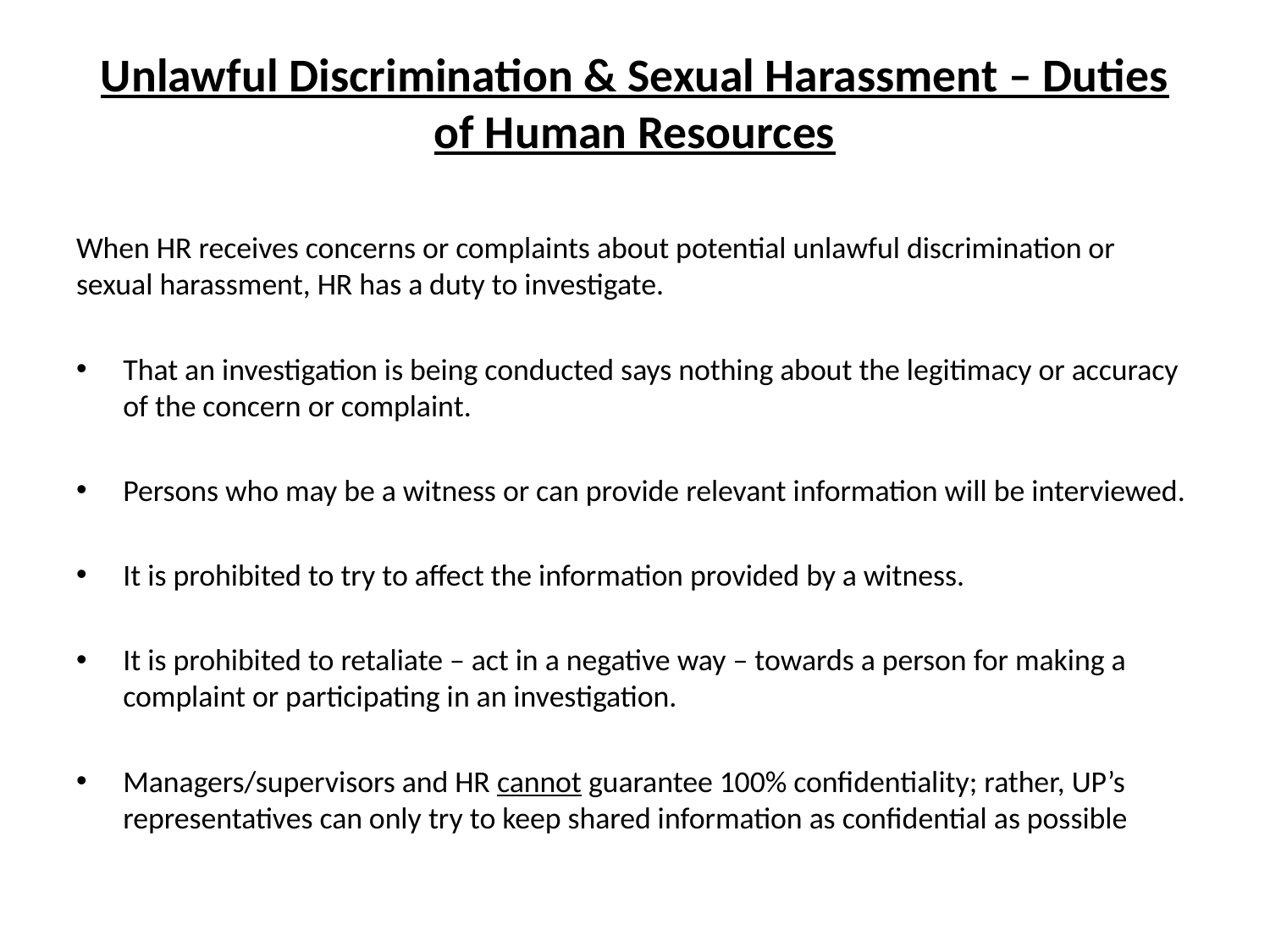

# Unlawful Discrimination & Sexual Harassment – Duties of Human Resources
When HR receives concerns or complaints about potential unlawful discrimination or sexual harassment, HR has a duty to investigate.

That an investigation is being conducted says nothing about the legitimacy or accuracy of the concern or complaint.

Persons who may be a witness or can provide relevant information will be interviewed.

It is prohibited to try to affect the information provided by a witness.

It is prohibited to retaliate – act in a negative way – towards a person for making a complaint or participating in an investigation.

Managers/supervisors and HR cannot guarantee 100% confidentiality; rather, UP’s representatives can only try to keep shared information as confidential as possible